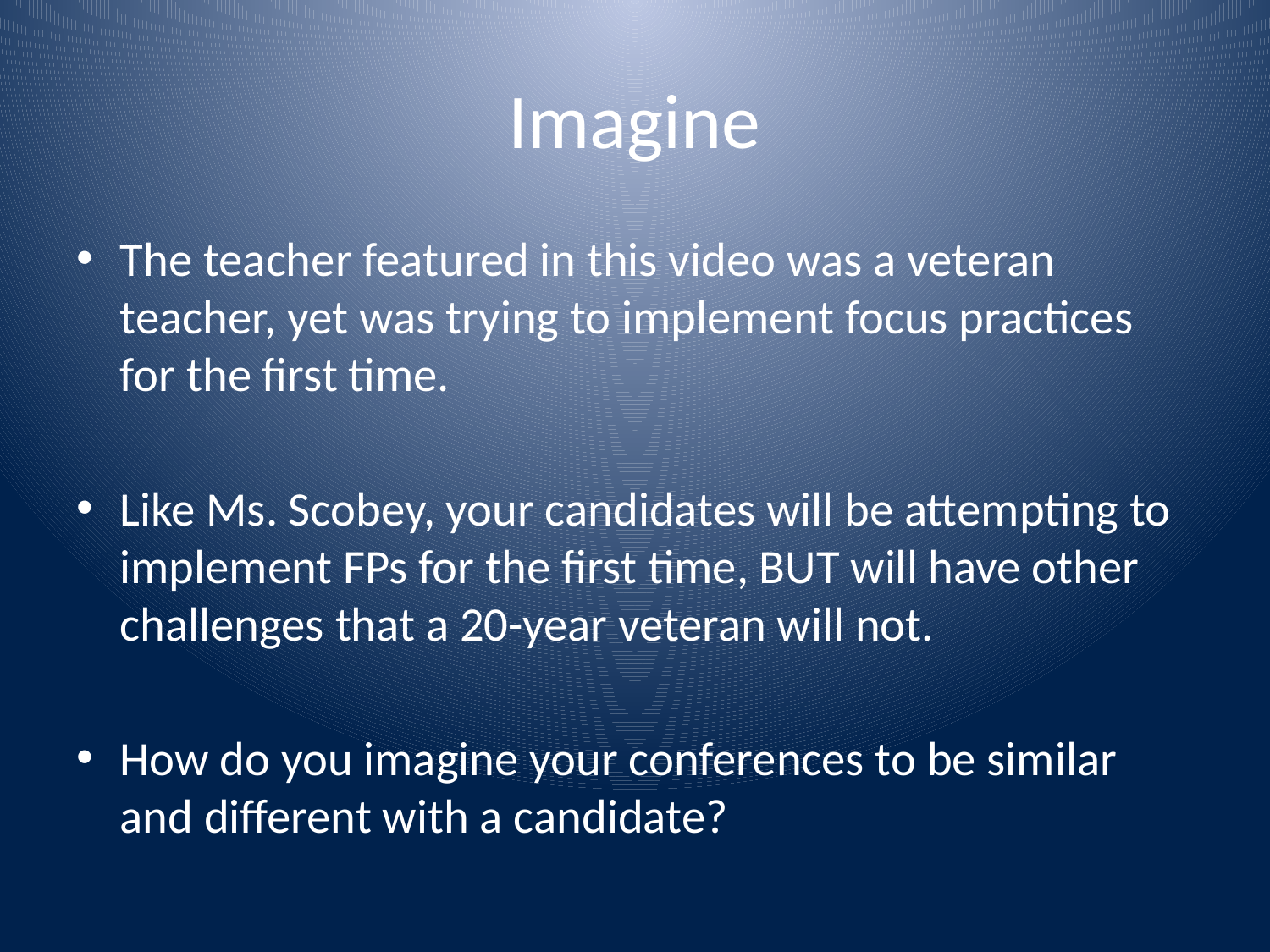

# Imagine
The teacher featured in this video was a veteran teacher, yet was trying to implement focus practices for the first time.

Like Ms. Scobey, your candidates will be attempting to implement FPs for the first time, BUT will have other challenges that a 20-year veteran will not.

How do you imagine your conferences to be similar and different with a candidate?